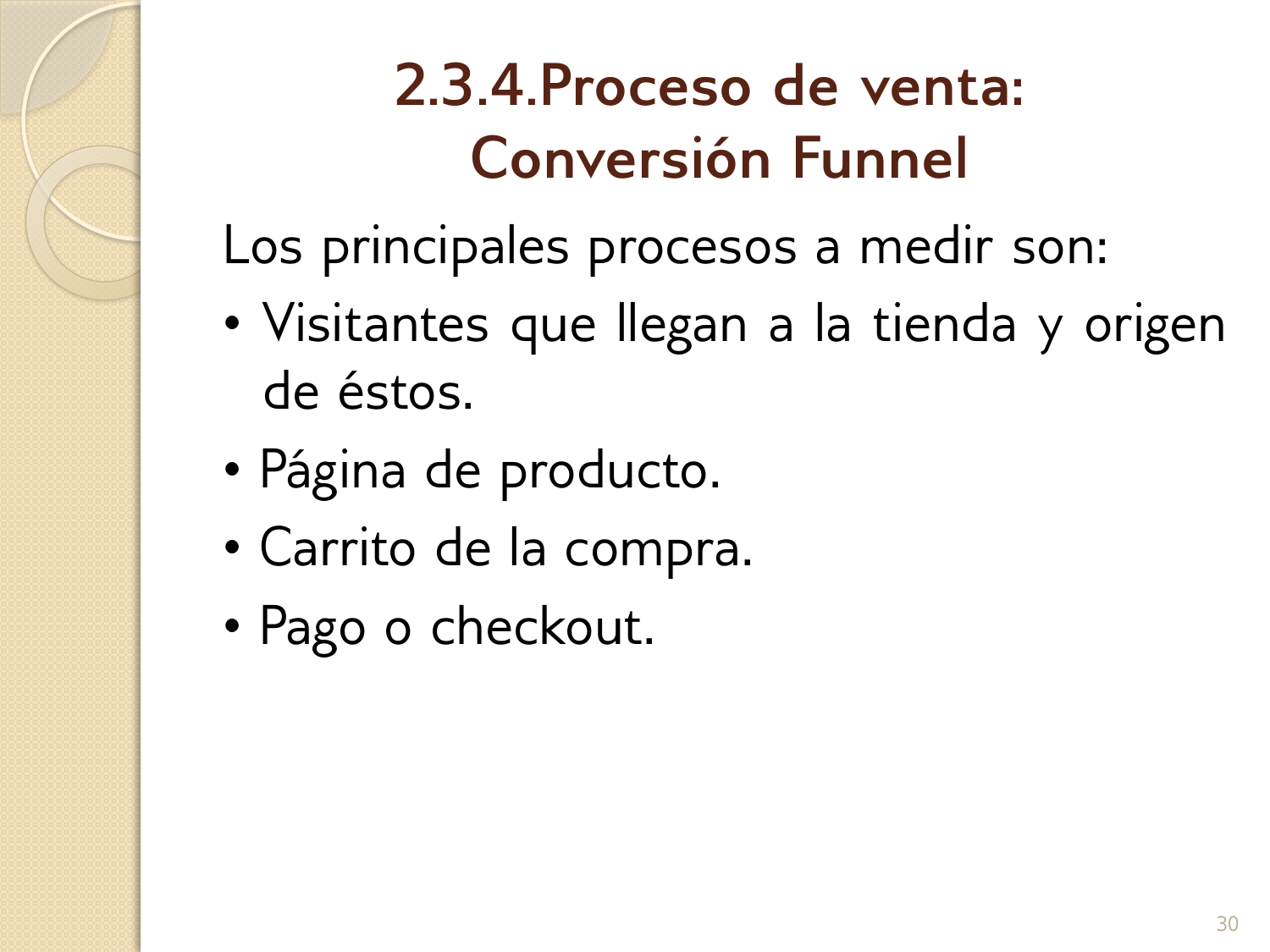

# 2.3.4.Proceso de venta: Conversión Funnel
Los principales procesos a medir son:
• Visitantes que llegan a la tienda y origen de éstos.
• Página de producto.
• Carrito de la compra.
• Pago o checkout.
30